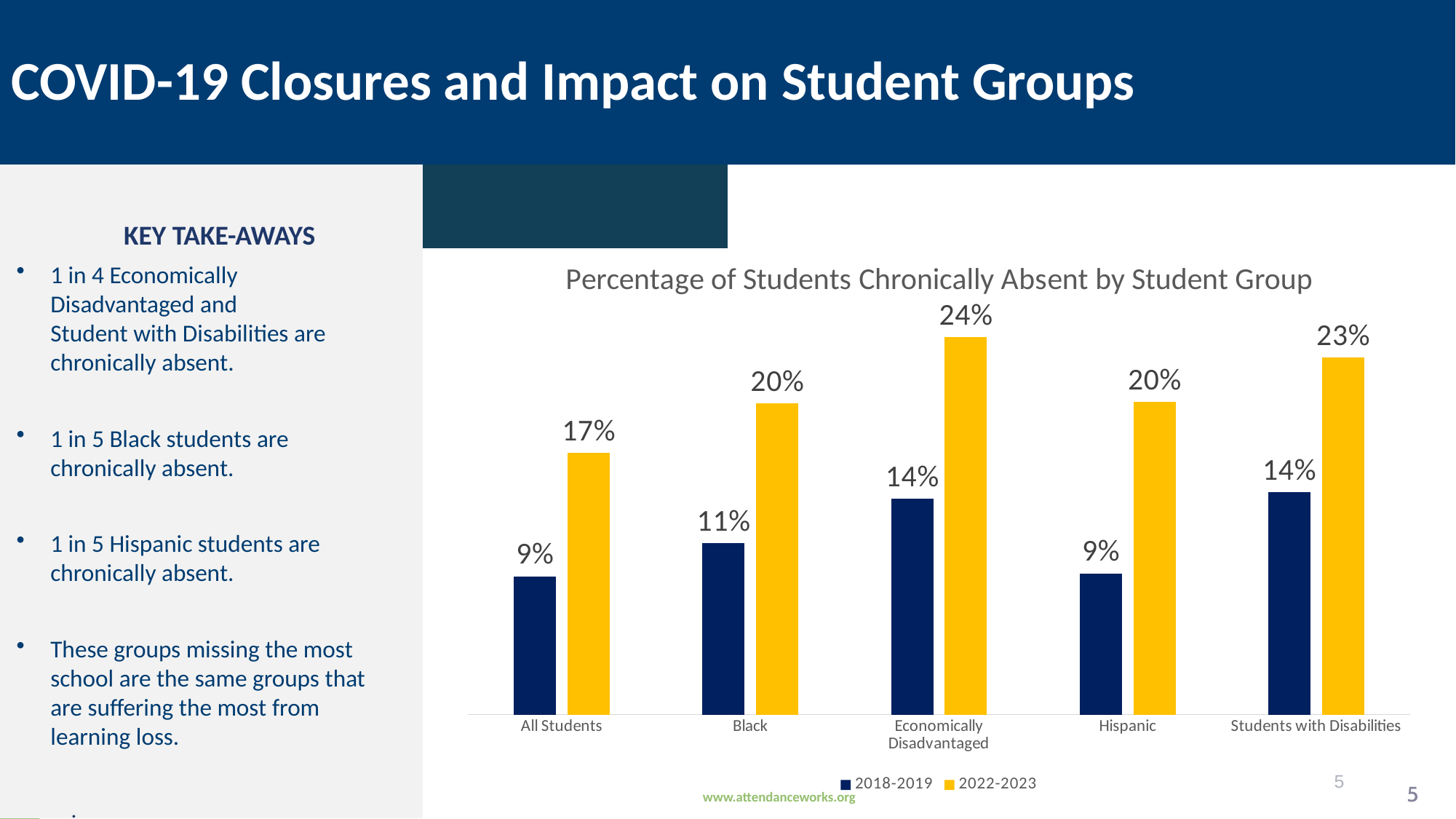

# COVID-19 Closures and Impact on Student Groups

KEY TAKE-AWAYS
1 in 4 Economically Disadvantaged and Student with Disabilities are chronically absent.

1 in 5 Black students are chronically absent.

1 in 5 Hispanic students are chronically absent.

These groups missing the most school are the same groups that are suffering the most from learning loss.

.

### Chart: Percentage of Students Chronically Absent by Student Group

| Category | 2018-2019 | 2022-2023 |
|---|---|---|
| All Students | 0.087 | 0.165 |
| Black | 0.108 | 0.196 |
| Economically Disadvantaged | 0.136 | 0.238 |
| Hispanic | 0.089 | 0.197 |
| Students with Disabilities | 0.14 | 0.225 |
5